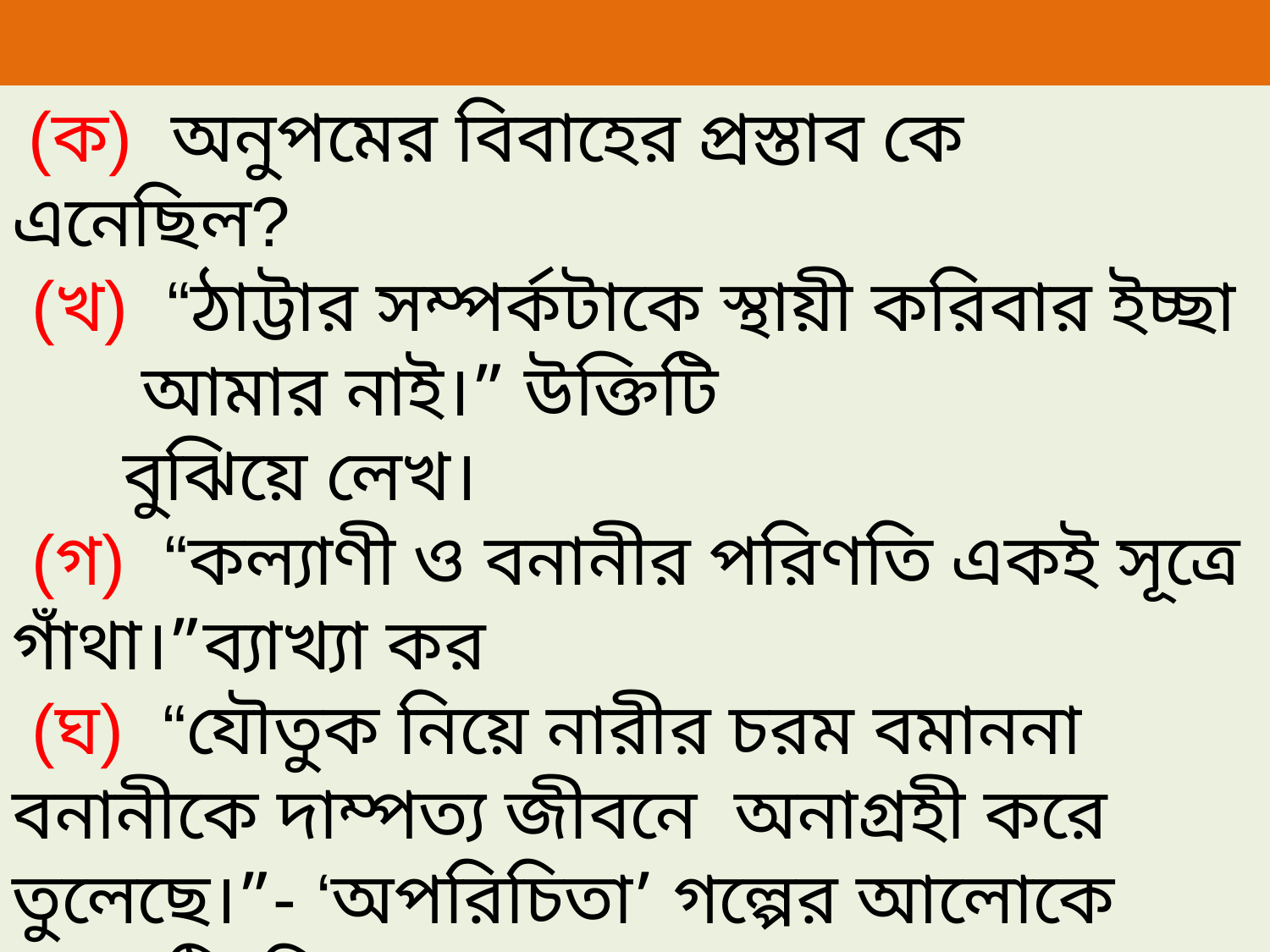

(ক)  অনুপমের বিবাহের প্রস্তাব কে এনেছিল?
 (খ)  “ঠাট্টার সম্পর্কটাকে স্থায়ী করিবার ইচ্ছা         আমার নাই।” উক্তিটি
      বুঝিয়ে লেখ।
 (গ)  “কল্যাণী ও বনানীর পরিণতি একই সূত্রে গাঁথা।”ব্যাখ্যা কর
 (ঘ)  “যৌতুক নিয়ে নারীর চরম বমাননা বনানীকে দাম্পত্য জীবনে  অনাগ্রহী করে তুলেছে।”- ‘অপরিচিতা’ গল্পের আলোকে  মন্তব্যটি  বিশ্লেষণ কর।